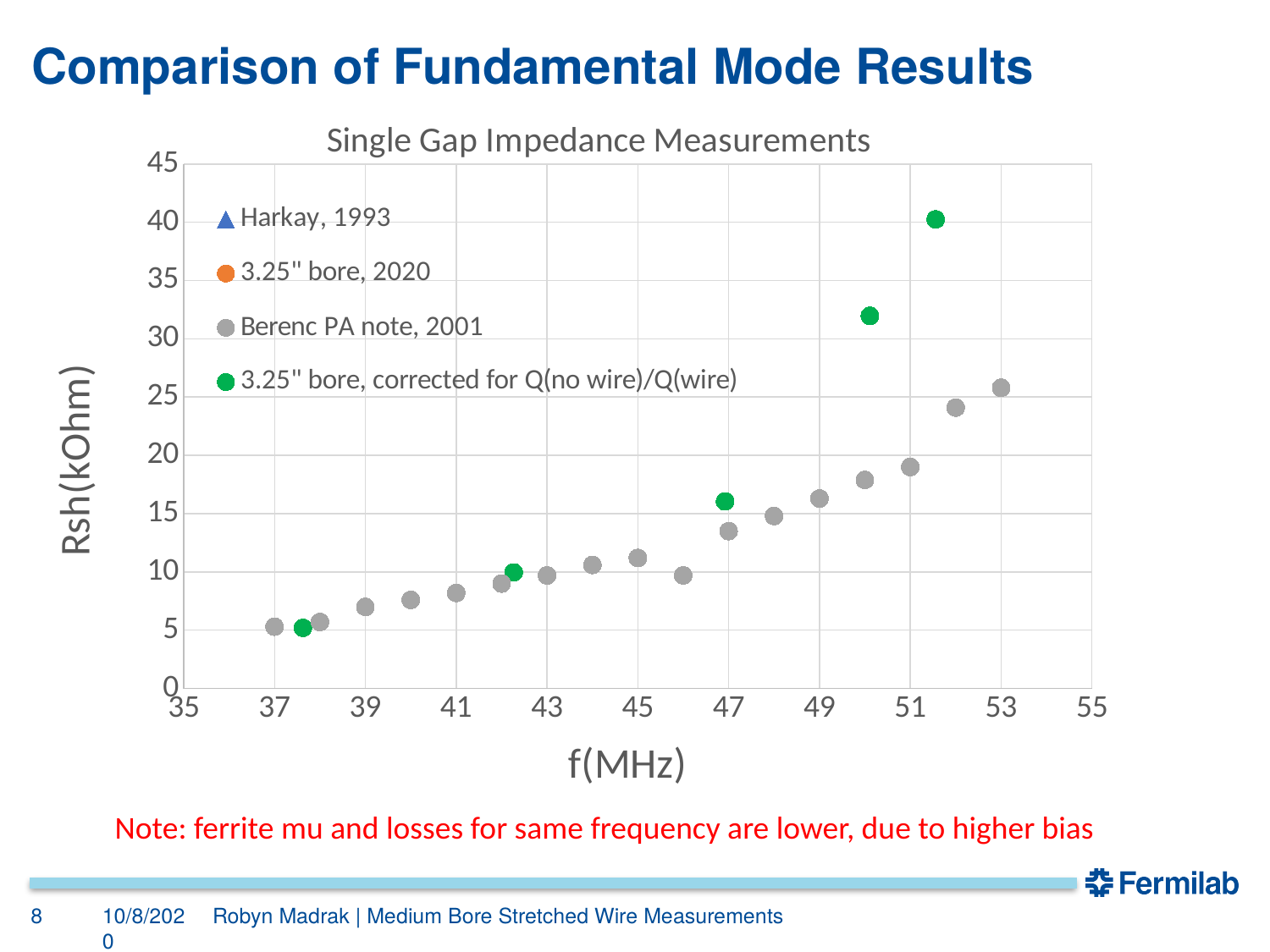

# Comparison of Fundamental Mode Results

### Chart: Single Gap Impedance Measurements

| Category |  |  |  |  |
|---|---|---|---|---|
Note: ferrite mu and losses for same frequency are lower, due to higher bias
8
10/8/2020
Robyn Madrak | Medium Bore Stretched Wire Measurements